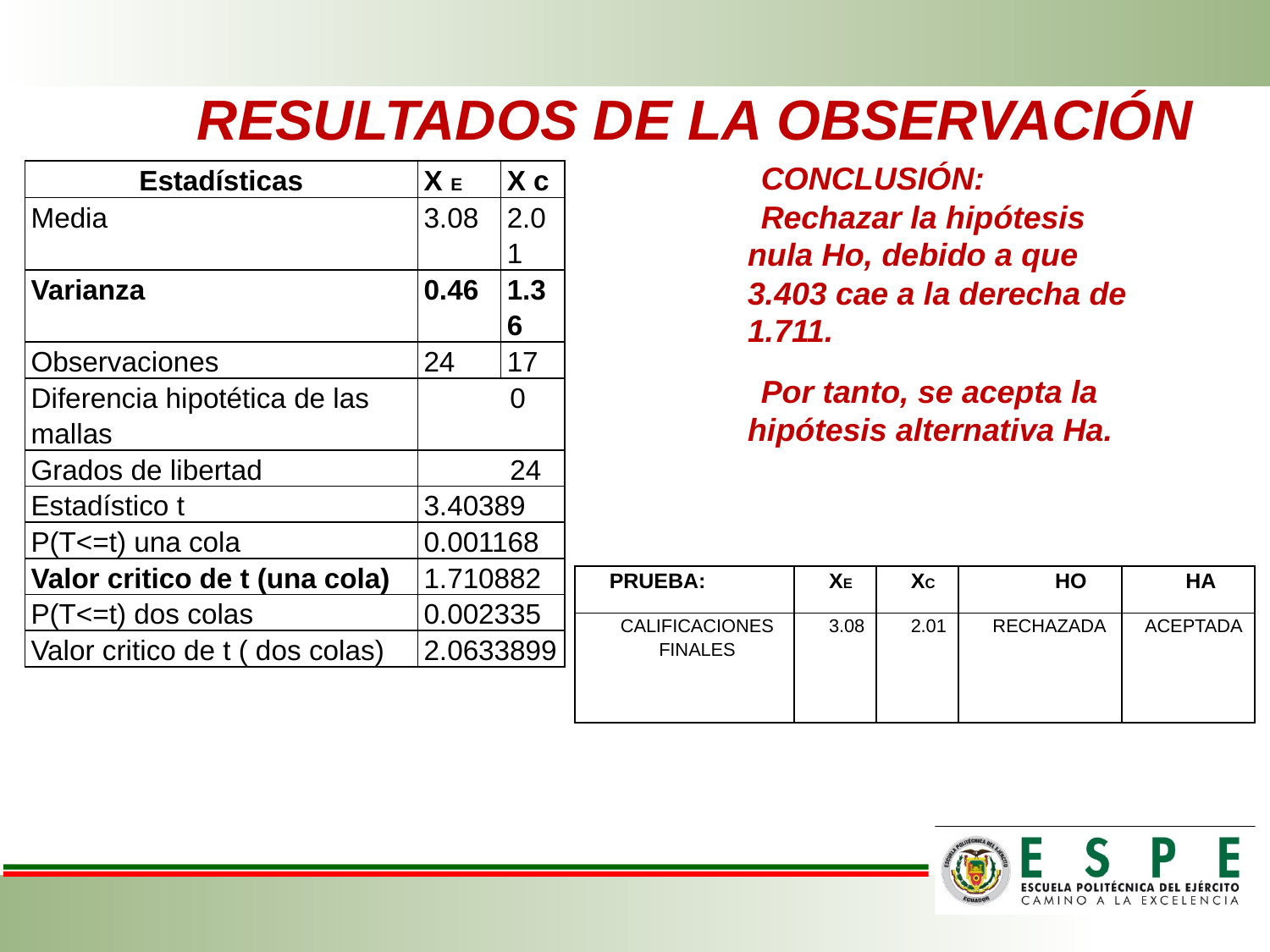

# RESULTADOS DE LA OBSERVACIÓN
| Estadísticas | X E | X c |
| --- | --- | --- |
| Media | 3.08 | 2.01 |
| Varianza | 0.46 | 1.36 |
| Observaciones | 24 | 17 |
| Diferencia hipotética de las mallas | 0 |  |
| Grados de libertad | 24 |  |
| Estadístico t | 3.40389 |  |
| P(T<=t) una cola | 0.001168 |  |
| Valor critico de t (una cola) | 1.710882 |  |
| P(T<=t) dos colas | 0.002335 |  |
| Valor critico de t ( dos colas) | 2.0633899 |  |
CONCLUSIÓN:
Rechazar la hipótesis nula Ho, debido a que 3.403 cae a la derecha de 1.711.

Por tanto, se acepta la hipótesis alternativa Ha.
| PRUEBA: | XE | XC | HO | HA |
| --- | --- | --- | --- | --- |
| CALIFICACIONES FINALES | 3.08 | 2.01 | RECHAZADA | ACEPTADA |